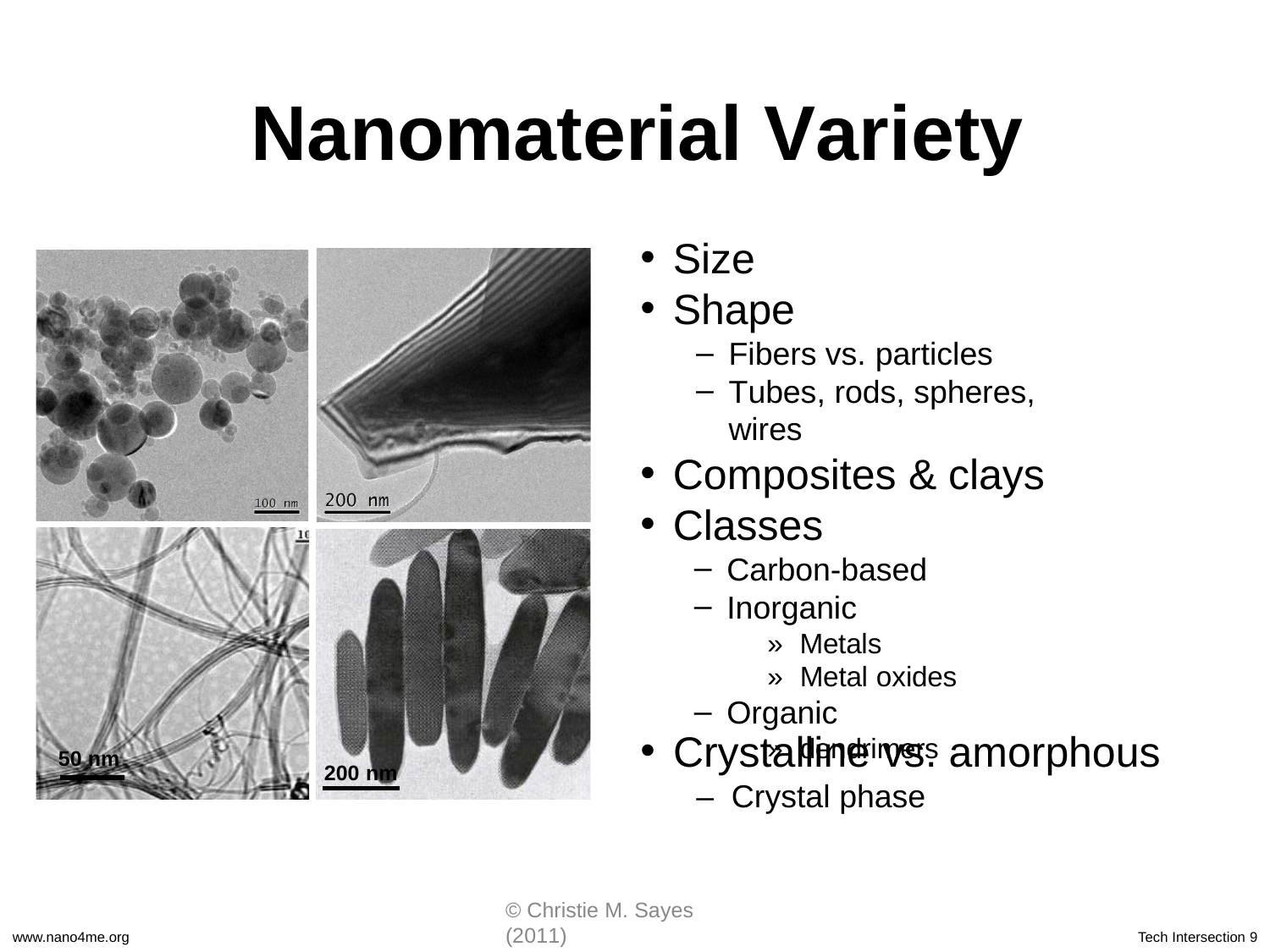

# Nanomaterial Variety
Size
Shape
Fibers vs. particles
Tubes, rods, spheres, wires
Composites & clays
Classes
Carbon-based
Inorganic
»  Metals
»  Metal oxides
Organic
»  dendrimers

Crystalline vs. amorphous
–  Crystal phase
50 nm
200 nm

© Christie M. Sayes  (2011)